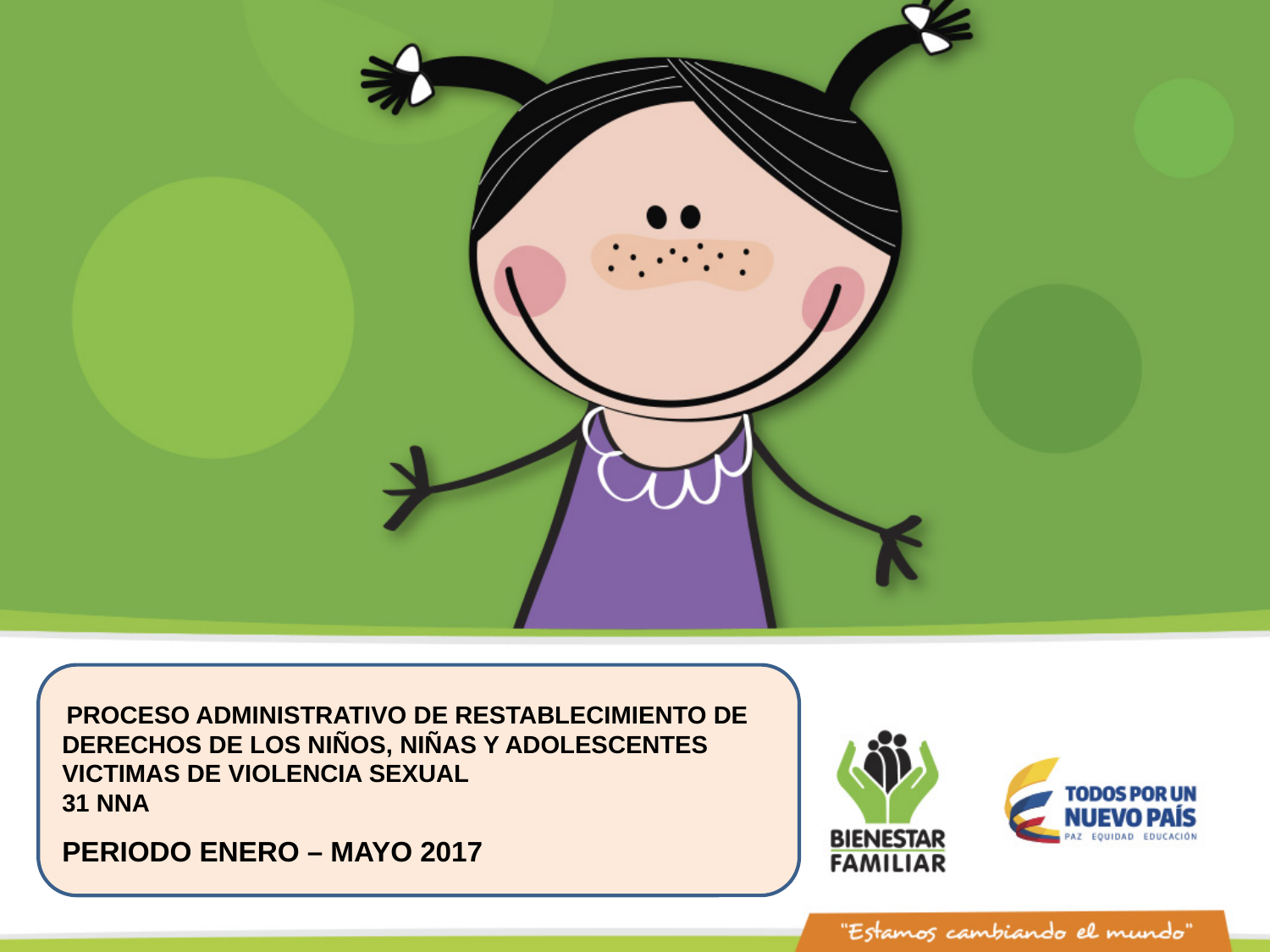

PROCESO ADMINISTRATIVO DE RESTABLECIMIENTO DE DERECHOS DE LOS NIÑOS, NIÑAS Y ADOLESCENTES VICTIMAS DE VIOLENCIA SEXUAL
31 NNA

PERIODO ENERO – MAYO 2017